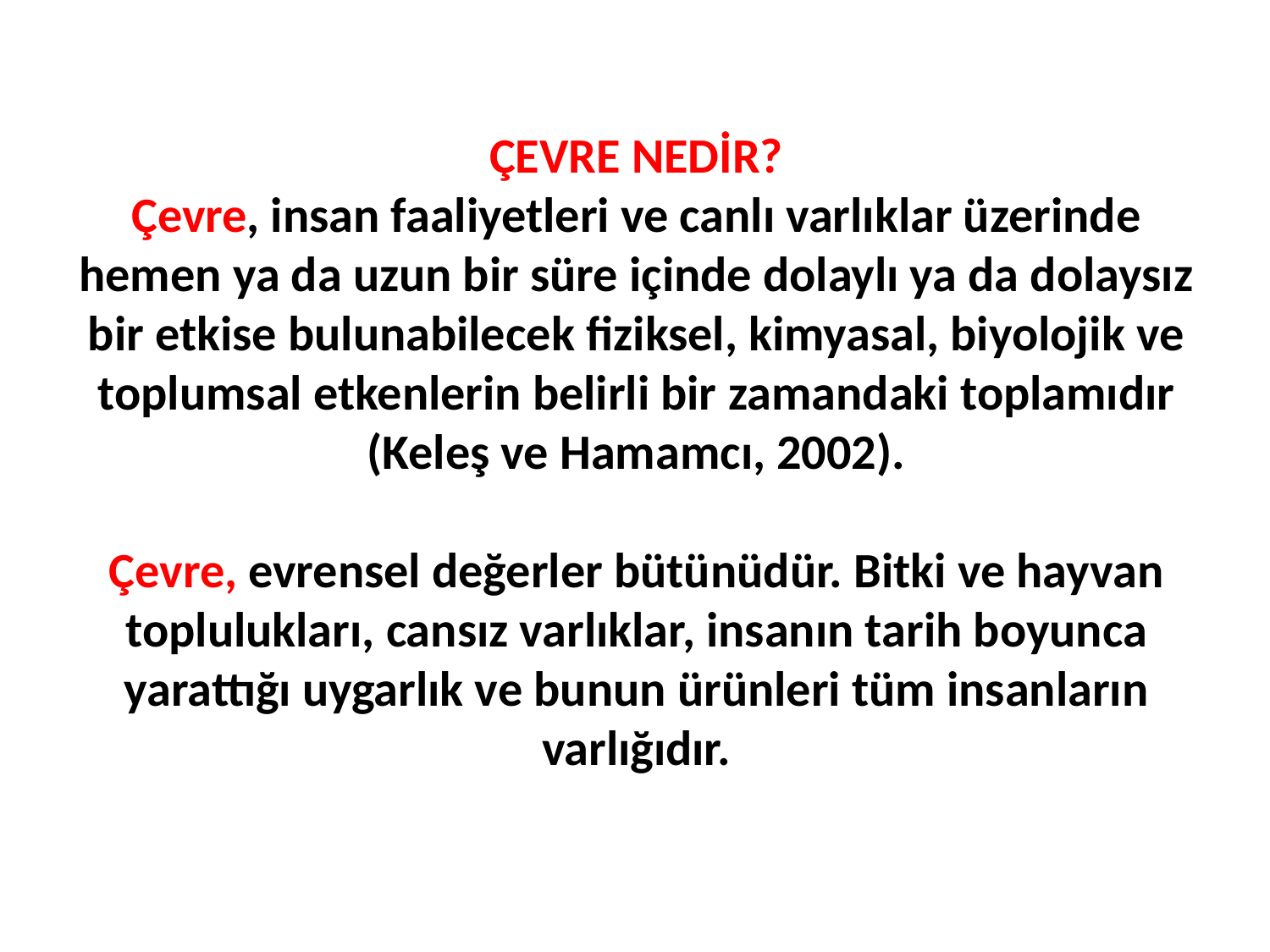

# ÇEVRE NEDİR? Çevre, insan faaliyetleri ve canlı varlıklar üzerinde hemen ya da uzun bir süre içinde dolaylı ya da dolaysız bir etkise bulunabilecek fiziksel, kimyasal, biyolojik ve toplumsal etkenlerin belirli bir zamandaki toplamıdır (Keleş ve Hamamcı, 2002).   Çevre, evrensel değerler bütünüdür. Bitki ve hayvan toplulukları, cansız varlıklar, insanın tarih boyunca yarattığı uygarlık ve bunun ürünleri tüm insanların varlığıdır.